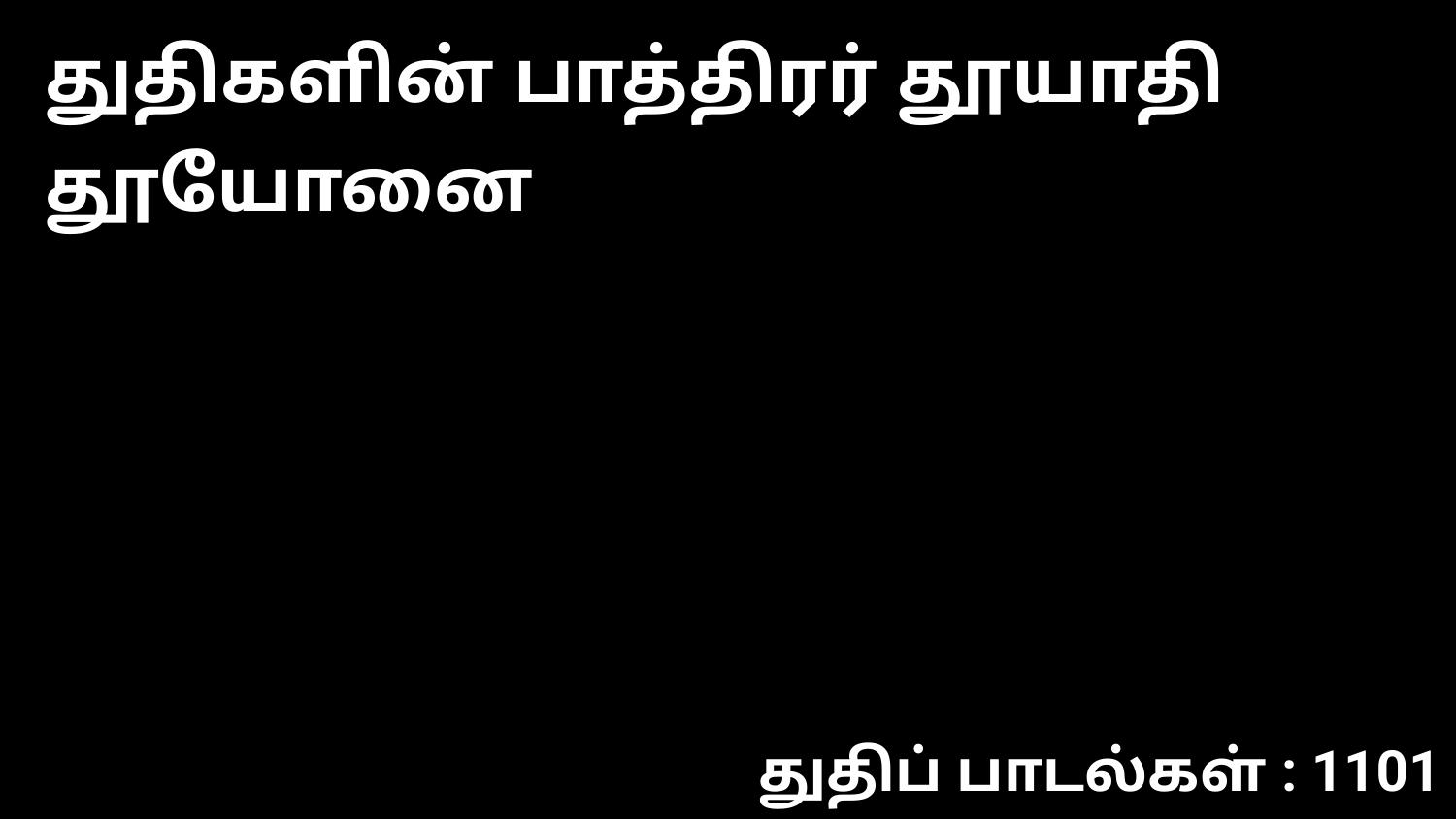

துதிகளின் பாத்திரர் தூயாதி தூயோனை
துதிப் பாடல்கள் : 1101